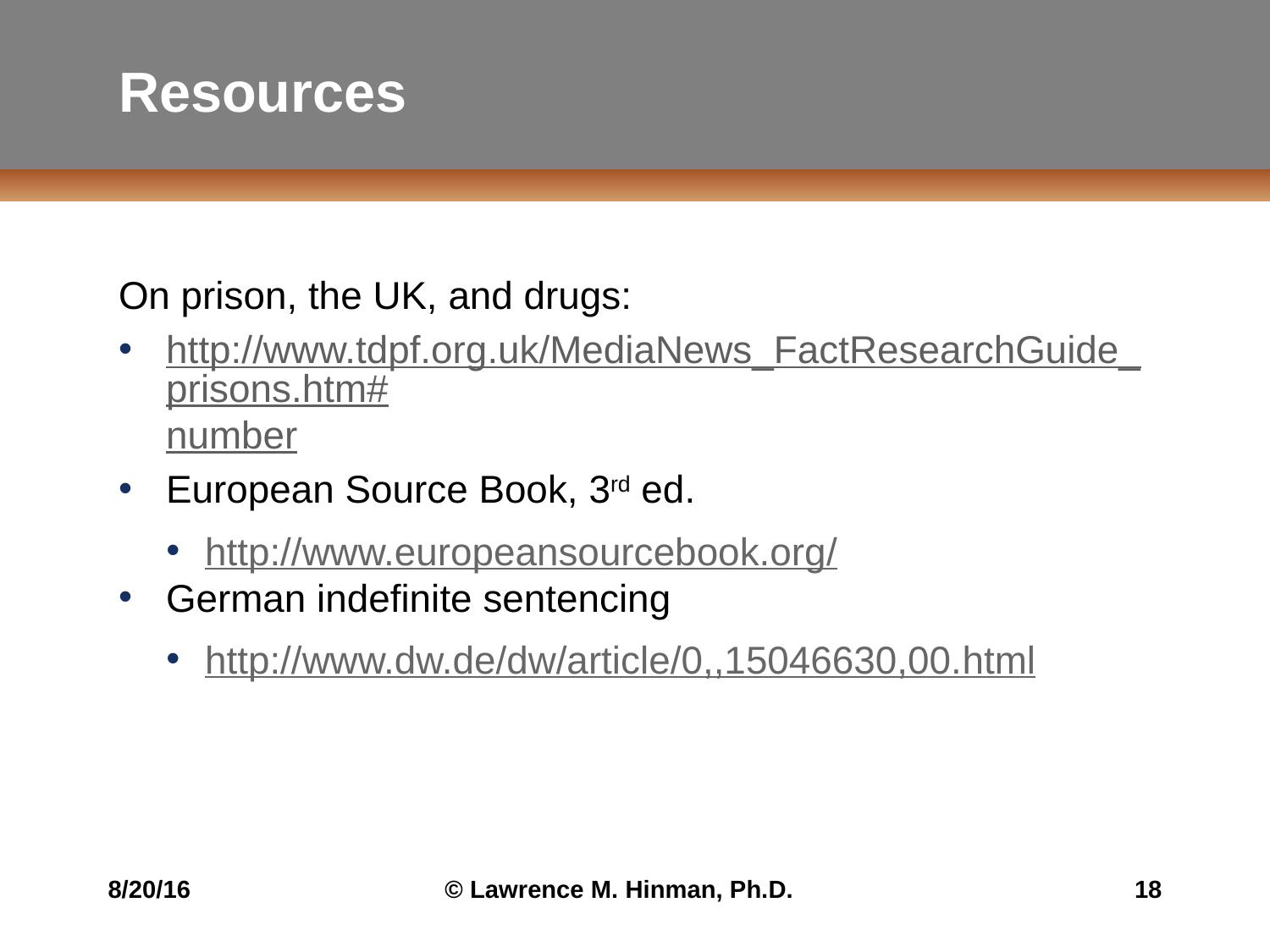

# Resources
On prison, the UK, and drugs:
http://www.tdpf.org.uk/MediaNews_FactResearchGuide_prisons.htm#number
European Source Book, 3rd ed.
http://www.europeansourcebook.org/
German indefinite sentencing
http://www.dw.de/dw/article/0,,15046630,00.html

8/20/16
© Lawrence M. Hinman, Ph.D.
18